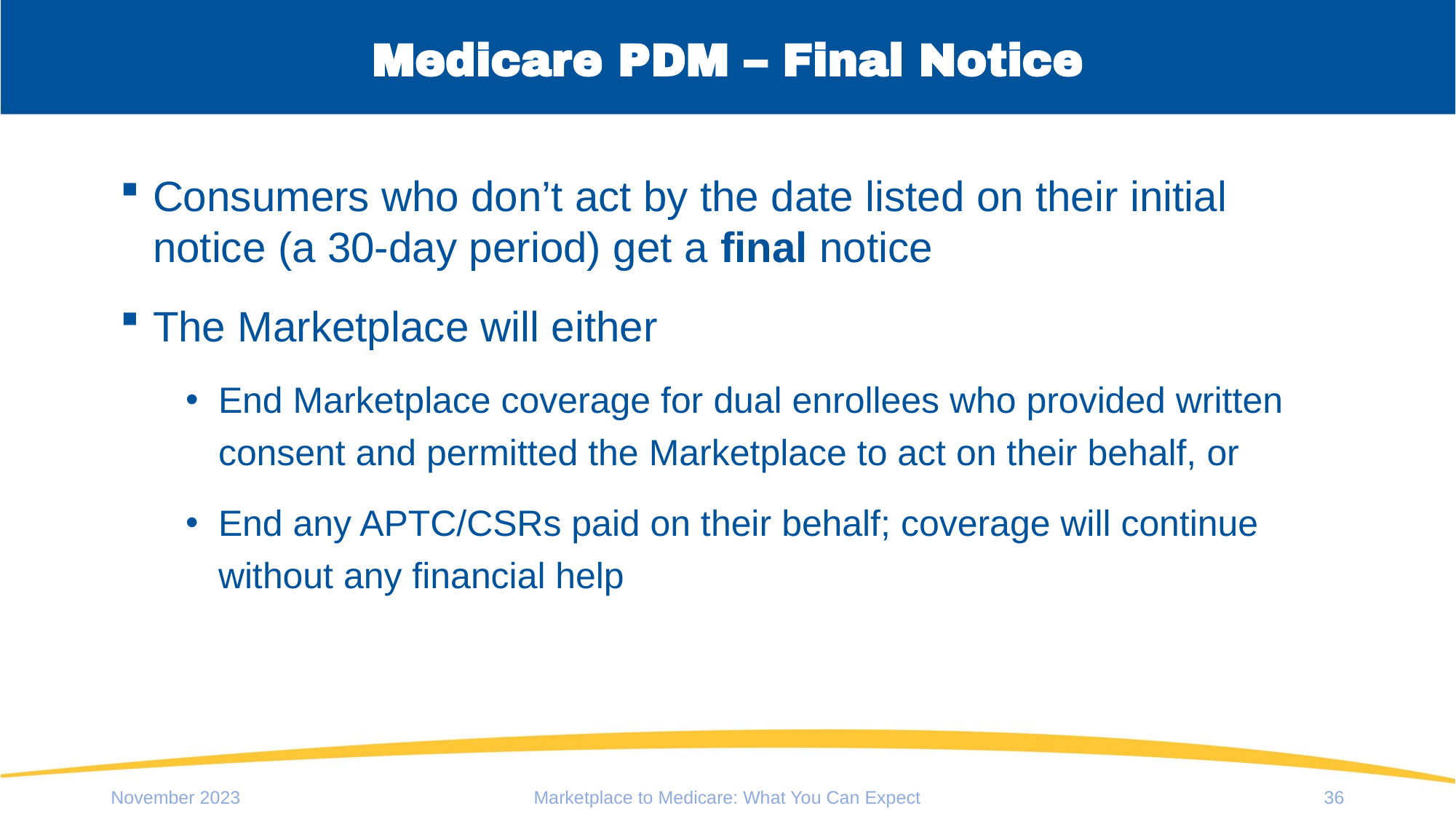

# Medicare PDM – Final Notice
Consumers who don’t act by the date listed on their initial notice (a 30-day period) get a final notice
The Marketplace will either
End Marketplace coverage for dual enrollees who provided written consent and permitted the Marketplace to act on their behalf, or
End any APTC/CSRs paid on their behalf; coverage will continue without any financial help
November 2023
Marketplace to Medicare: What You Can Expect
36